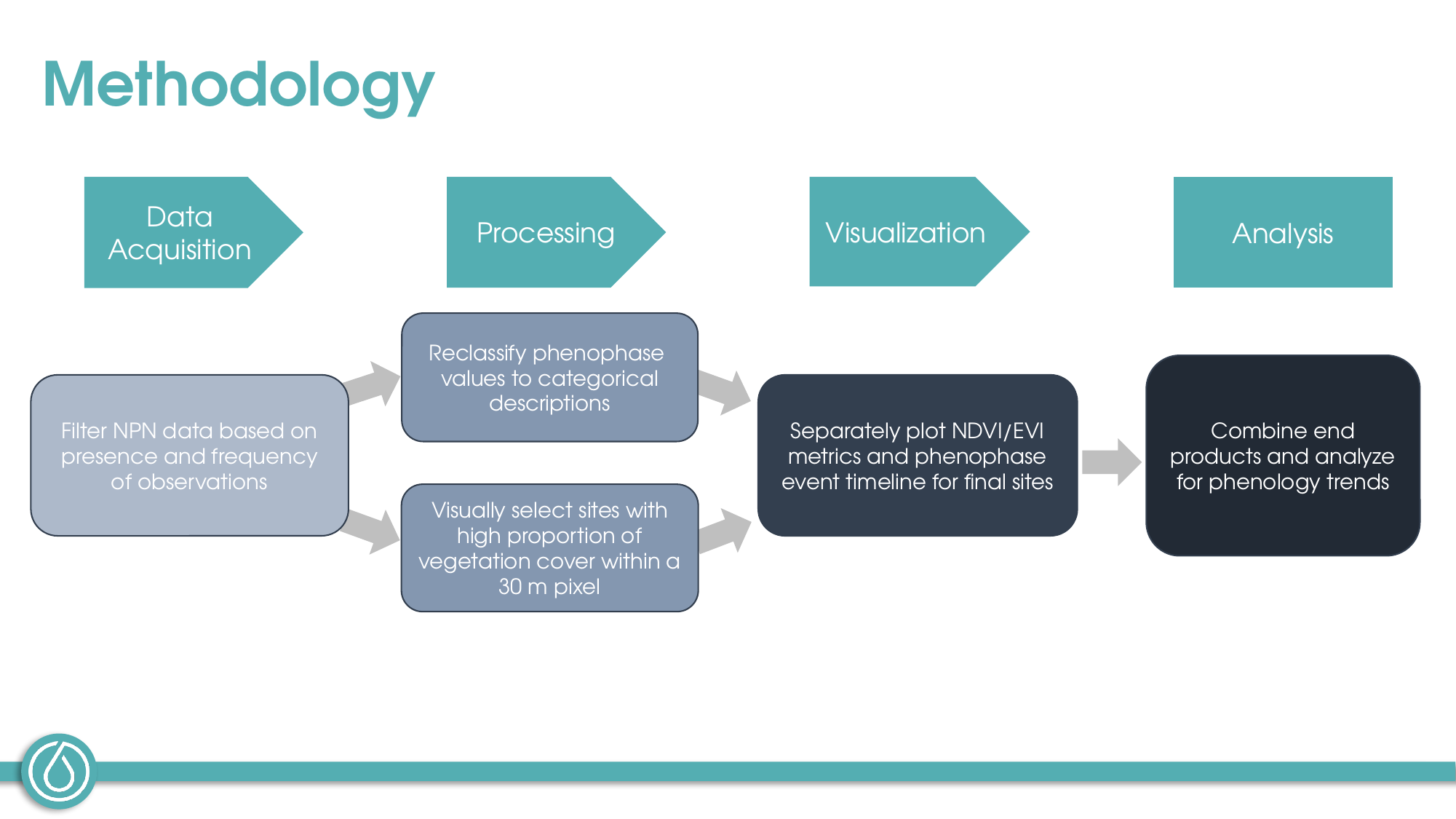

Methodology
Data Acquisition
 Processing
Visualization
Analysis
Reclassify phenophase  values to categorical descriptions
Combine end products and analyze for phenology trends

Filter NPN data based on presence and frequency of observations
Separately plot NDVI/EVI metrics and phenophase event timeline for final sites

Visually select sites with high proportion of vegetation cover within a 30 m pixel